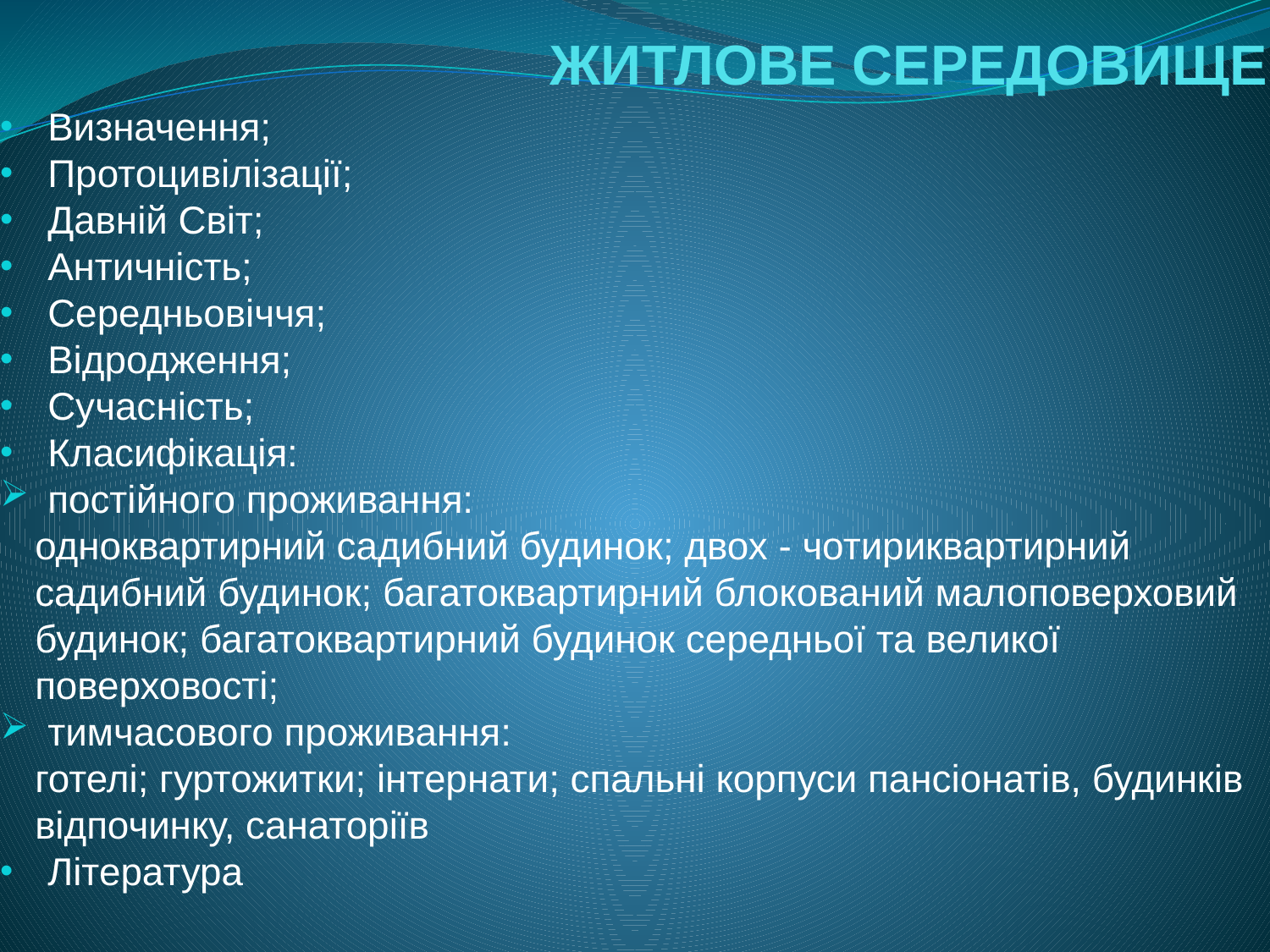

# ЖИТЛОВЕ СЕРЕДОВИЩЕ
Визначення;
Протоцивілізації;
Давній Світ;
Античність;
Середньовіччя;
Відродження;
Сучасність;
Класифікація:
постійного проживання:
одноквартирний садибний будинок; двох - чотириквартирний садибний будинок; багатоквартирний блокований малоповерховий будинок; багатоквартирний будинок середньої та великої поверховості;
тимчасового проживання:
готелі; гуртожитки; інтернати; спальні корпуси пансіонатів, будинків відпочинку, санаторіїв
Література